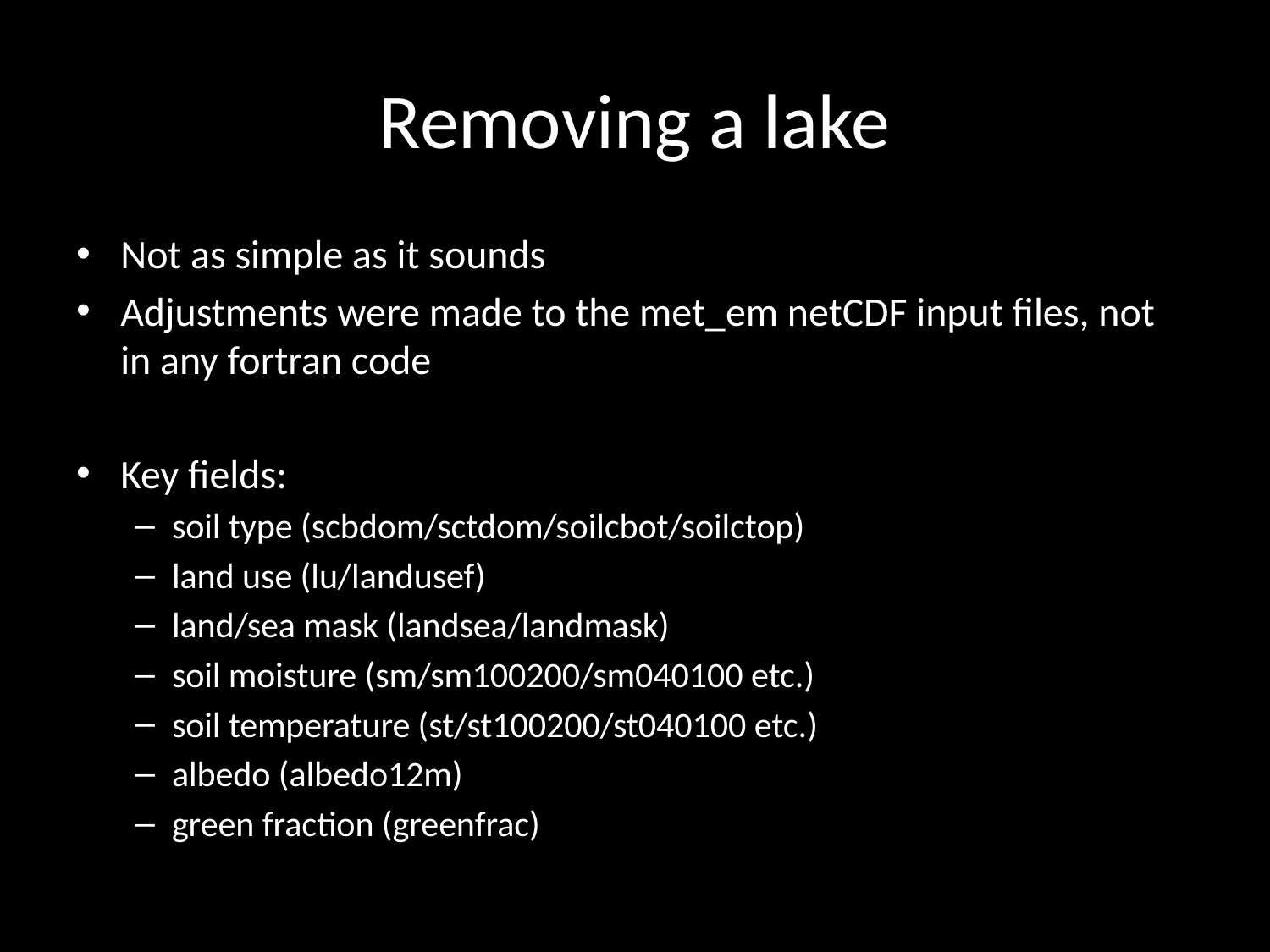

# Removing a lake
Not as simple as it sounds
Adjustments were made to the met_em netCDF input files, not in any fortran code

Key fields:
soil type (scbdom/sctdom/soilcbot/soilctop)
land use (lu/landusef)
land/sea mask (landsea/landmask)
soil moisture (sm/sm100200/sm040100 etc.)
soil temperature (st/st100200/st040100 etc.)
albedo (albedo12m)
green fraction (greenfrac)